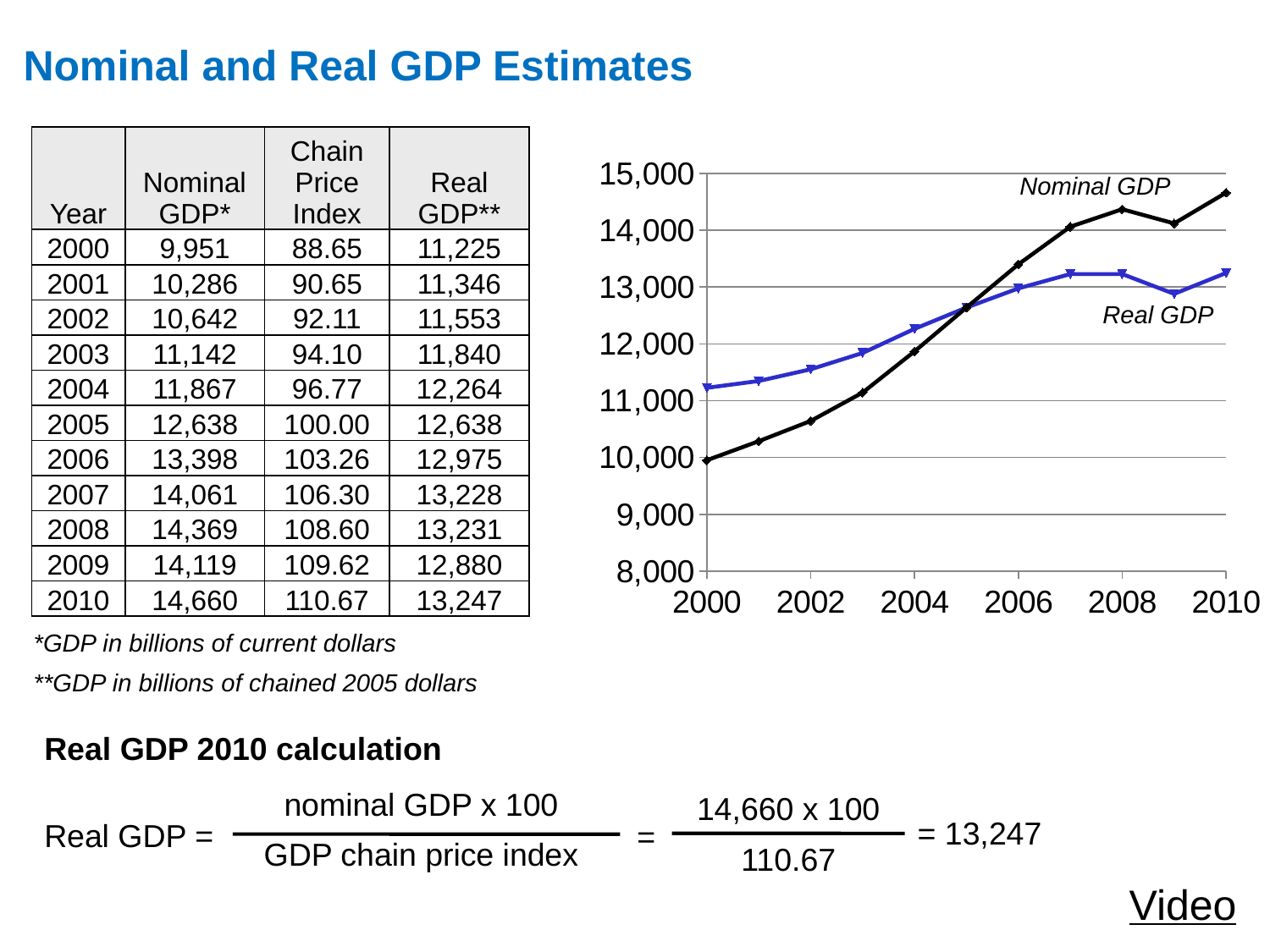

# Nominal and Real GDP Estimates
| Year | Nominal GDP\* | Chain Price Index | Real GDP\*\* |
| --- | --- | --- | --- |
| 2000 | 9,951 | 88.65 | 11,225 |
| 2001 | 10,286 | 90.65 | 11,346 |
| 2002 | 10,642 | 92.11 | 11,553 |
| 2003 | 11,142 | 94.10 | 11,840 |
| 2004 | 11,867 | 96.77 | 12,264 |
| 2005 | 12,638 | 100.00 | 12,638 |
| 2006 | 13,398 | 103.26 | 12,975 |
| 2007 | 14,061 | 106.30 | 13,228 |
| 2008 | 14,369 | 108.60 | 13,231 |
| 2009 | 14,119 | 109.62 | 12,880 |
| 2010 | 14,660 | 110.67 | 13,247 |

### Chart

| Category | Nominal GDP | Real GDP |
|---|---|---|
Nominal GDP
Real GDP
*GDP in billions of current dollars
**GDP in billions of chained 2005 dollars
Real GDP 2010 calculation
nominal GDP x 100
GDP chain price index
Real GDP =

14,660 x 100
110.67
=

= 13,247
Video